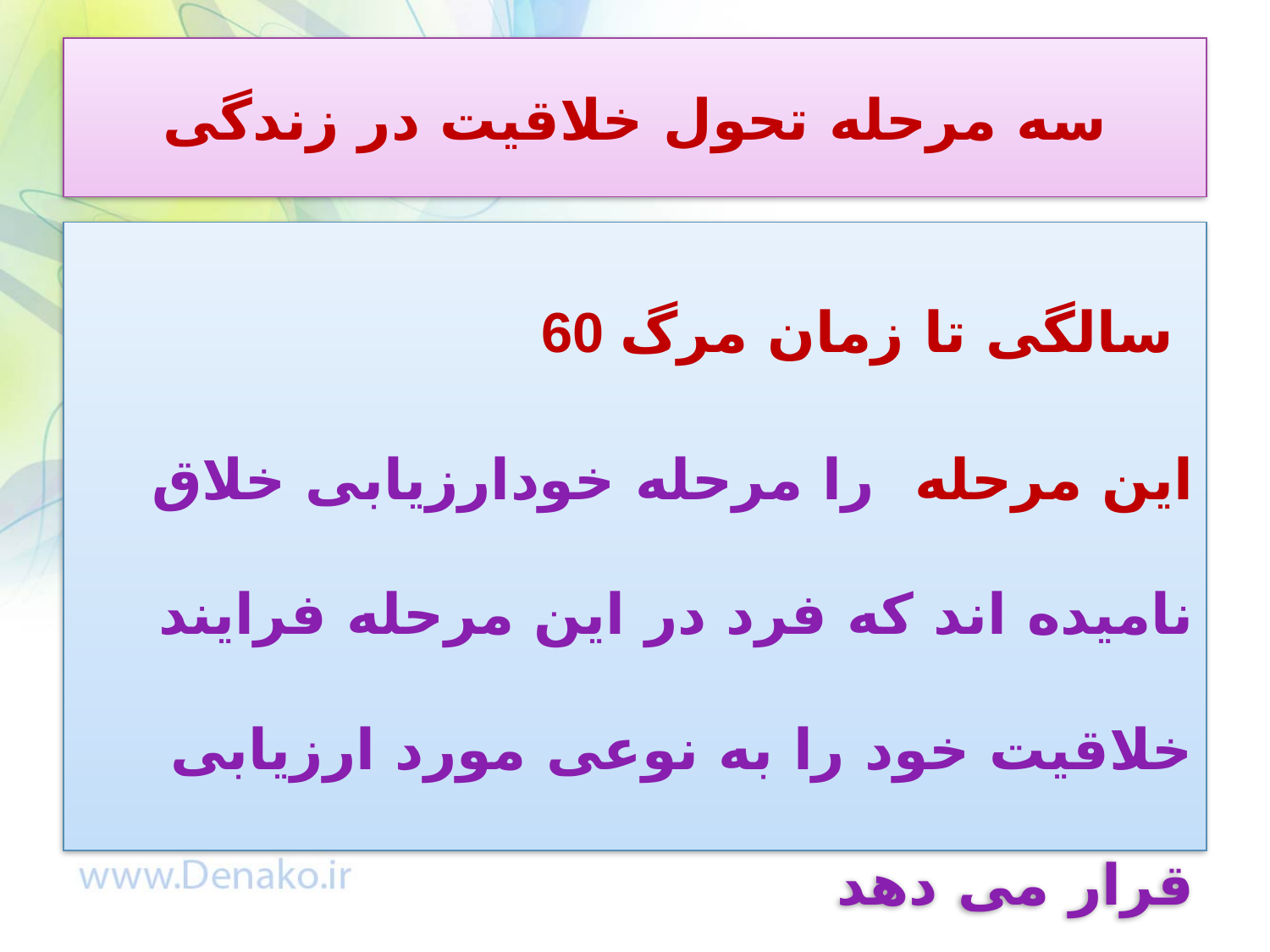

# سه مرحله تحول خلاقیت در زندگی
60 سالگی تا زمان مرگ
این مرحله  را مرحله خودارزیابی خلاق نامیده ­اند که فرد در این مرحله فرایند خلاقیت خود را به نوعی مورد ارزیابی قرار می­ دهد